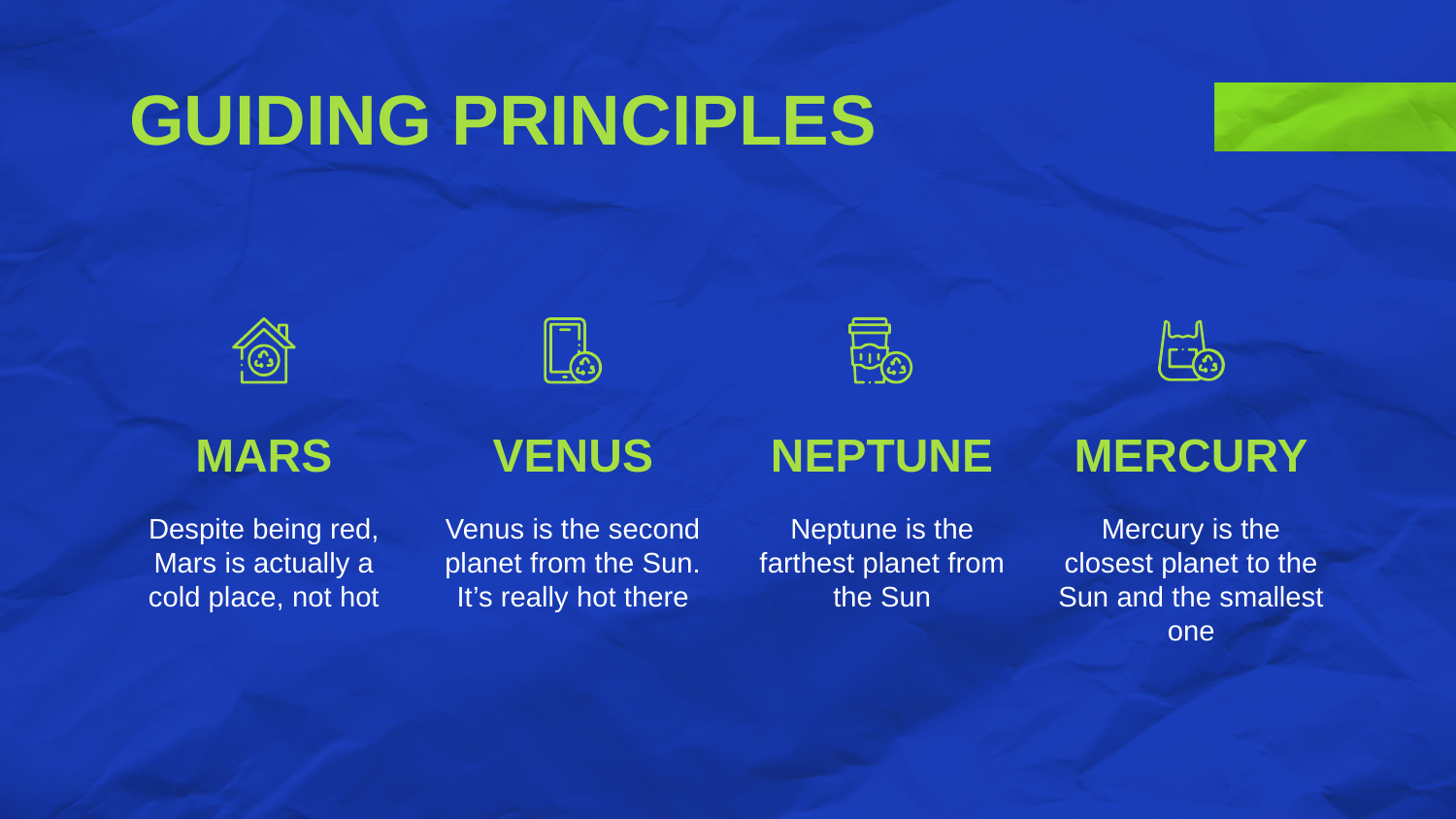

GUIDING PRINCIPLES

# MARS
VENUS
NEPTUNE
MERCURY
Despite being red, Mars is actually a cold place, not hot
Venus is the second planet from the Sun. It’s really hot there
Neptune is the farthest planet from the Sun
Mercury is the closest planet to the Sun and the smallest one